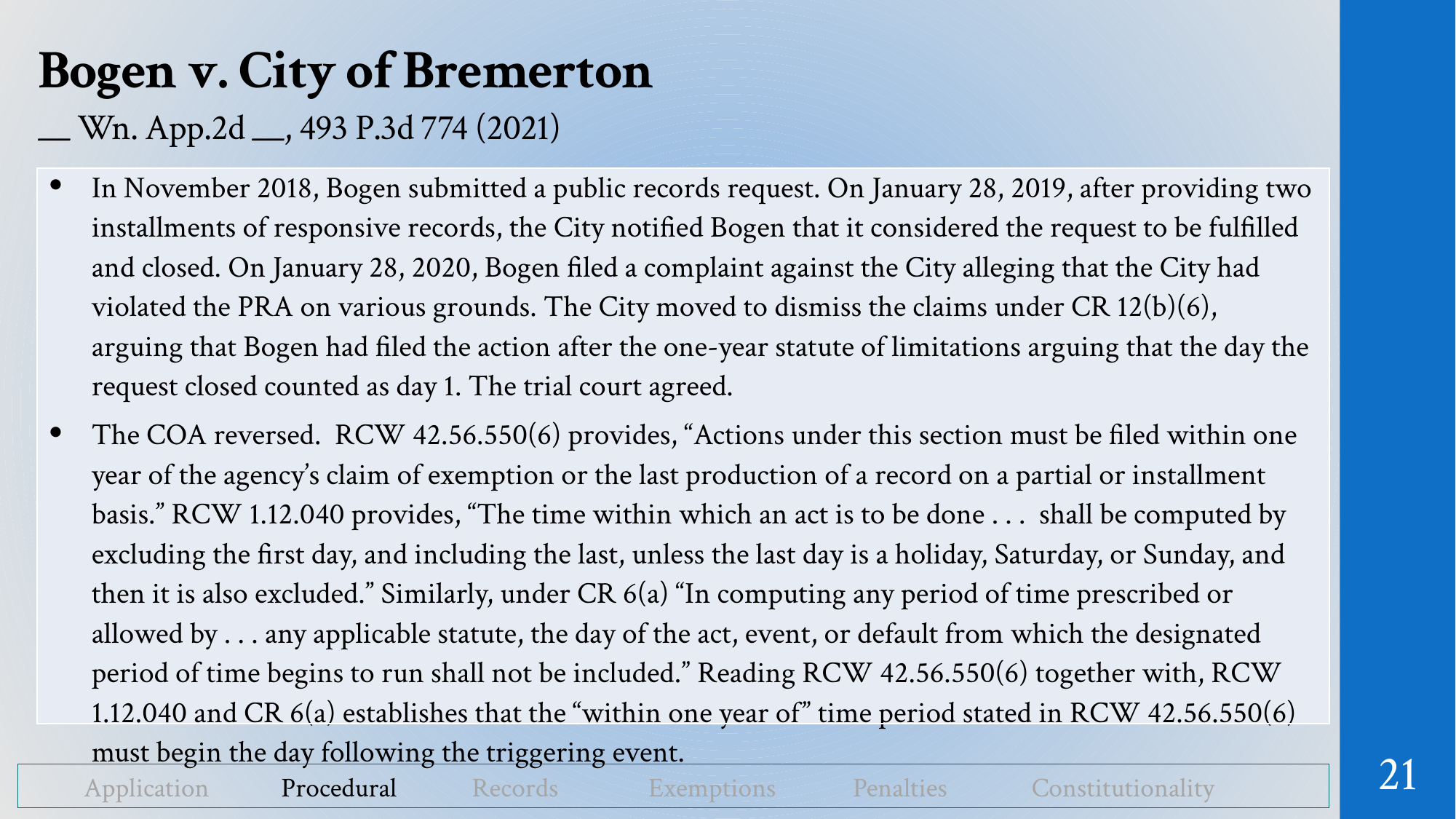

# Bogen v. City of Bremerton
__ Wn. App.2d __, 493 P.3d 774 (2021)
| In November 2018, Bogen submitted a public records request. On January 28, 2019, after providing two installments of responsive records, the City notified Bogen that it considered the request to be fulfilled and closed. On January 28, 2020, Bogen filed a complaint against the City alleging that the City had violated the PRA on various grounds. The City moved to dismiss the claims under CR 12(b)(6), arguing that Bogen had filed the action after the one-year statute of limitations arguing that the day the request closed counted as day 1. The trial court agreed. The COA reversed. RCW 42.56.550(6) provides, “Actions under this section must be filed within one year of the agency’s claim of exemption or the last production of a record on a partial or installment basis.” RCW 1.12.040 provides, “The time within which an act is to be done . . . shall be computed by excluding the first day, and including the last, unless the last day is a holiday, Saturday, or Sunday, and then it is also excluded.” Similarly, under CR 6(a) “In computing any period of time prescribed or allowed by . . . any applicable statute, the day of the act, event, or default from which the designated period of time begins to run shall not be included.” Reading RCW 42.56.550(6) together with, RCW 1.12.040 and CR 6(a) establishes that the “within one year of” time period stated in RCW 42.56.550(6) must begin the day following the triggering event. |
| --- |
21
	Application	Procedural	Records	Exemptions	Penalties 	Constitutionality